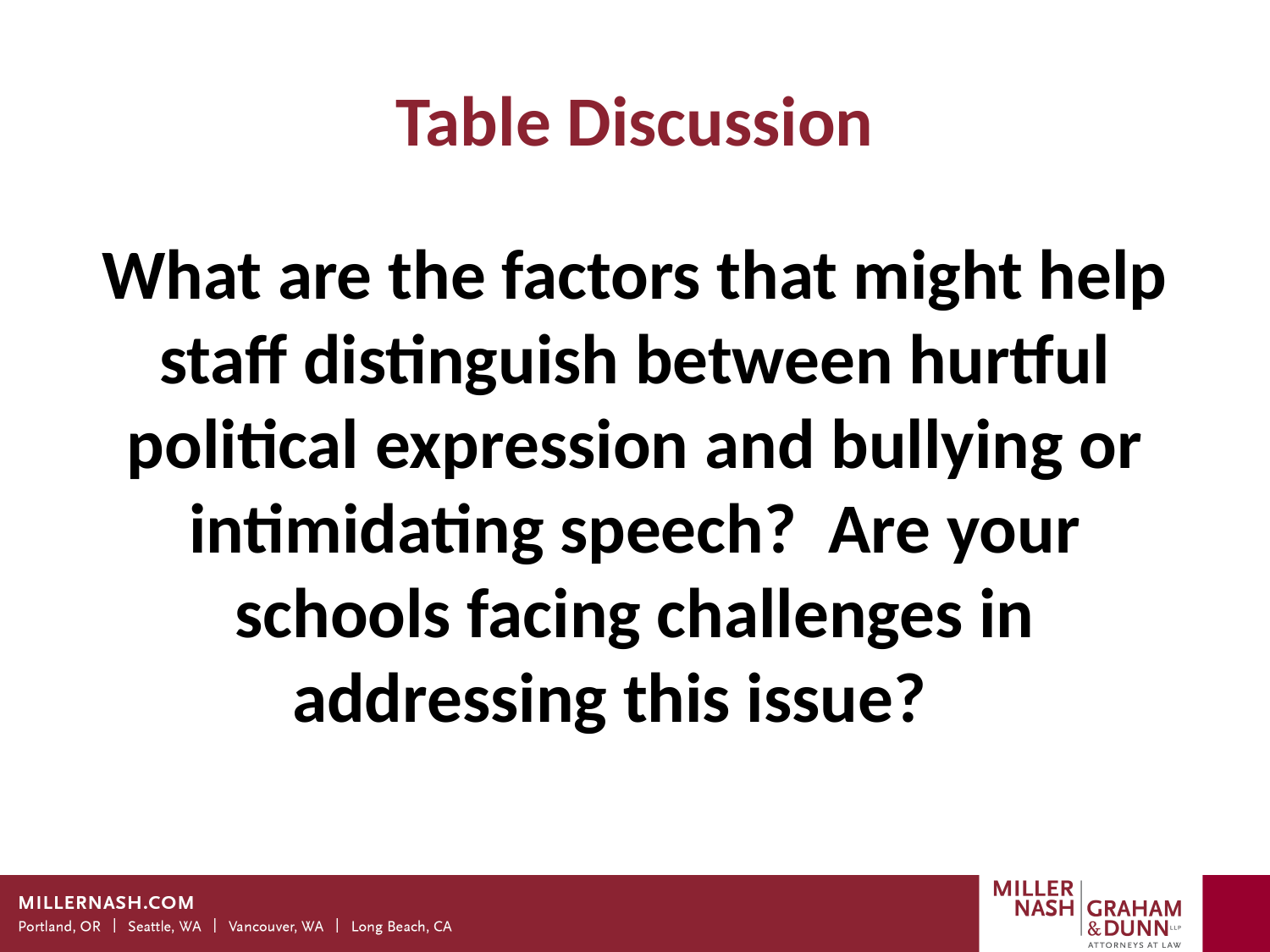

# Table Discussion
What are the factors that might help staff distinguish between hurtful political expression and bullying or intimidating speech?  Are your schools facing challenges in addressing this issue?